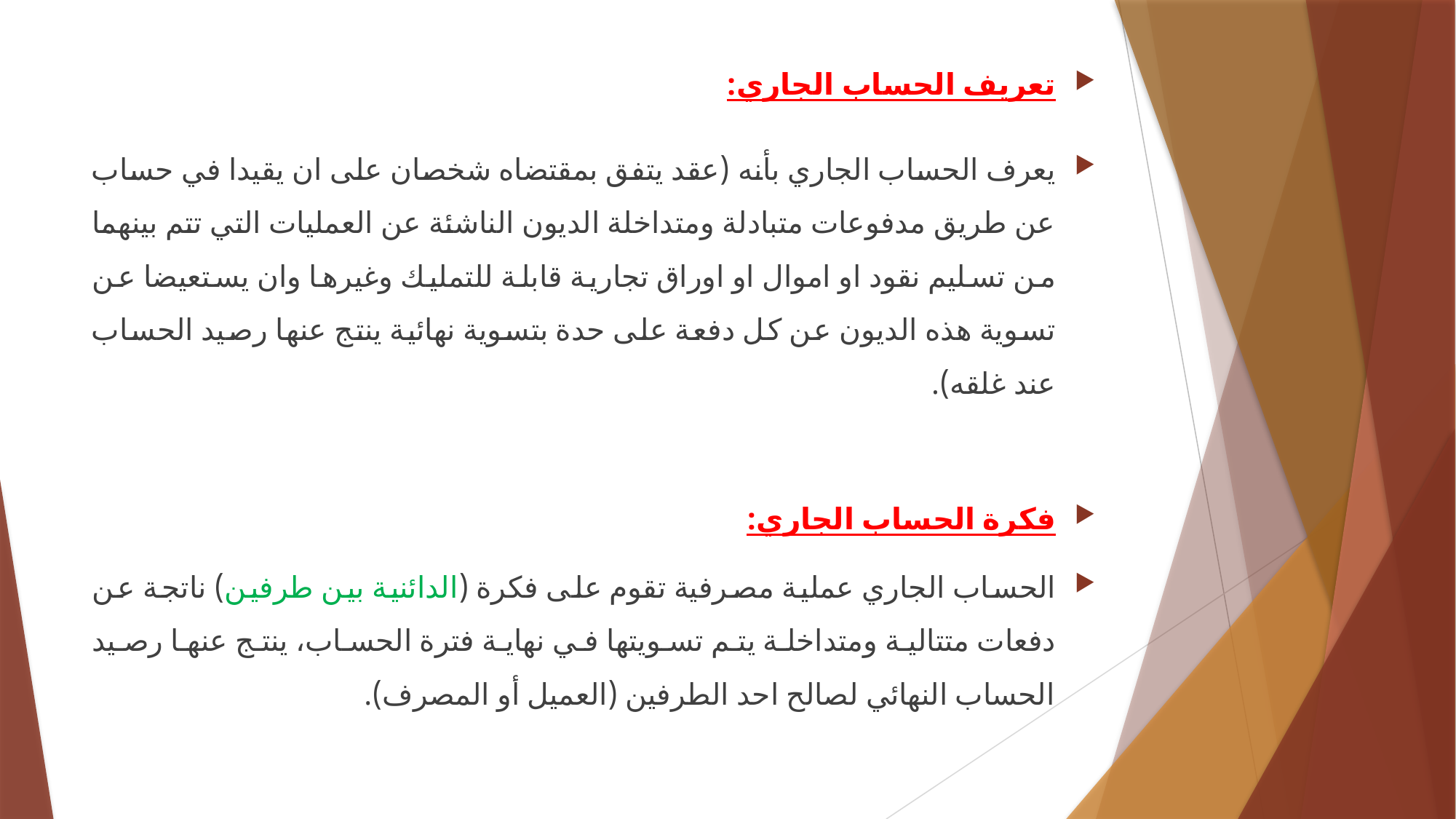

تعريف الحساب الجاري:

يعرف الحساب الجاري بأنه (عقد يتفق بمقتضاه شخصان على ان يقيدا في حساب عن طريق مدفوعات متبادلة ومتداخلة الديون الناشئة عن العمليات التي تتم بينهما من تسليم نقود او اموال او اوراق تجارية قابلة للتمليك وغيرها وان يستعيضا عن تسوية هذه الديون عن كل دفعة على حدة بتسوية نهائية ينتج عنها رصيد الحساب عند غلقه).

فكرة الحساب الجاري:
الحساب الجاري عملية مصرفية تقوم على فكرة (الدائنية بين طرفين) ناتجة عن دفعات متتالية ومتداخلة يتم تسويتها في نهاية فترة الحساب، ينتج عنها رصيد الحساب النهائي لصالح احد الطرفين (العميل أو المصرف).